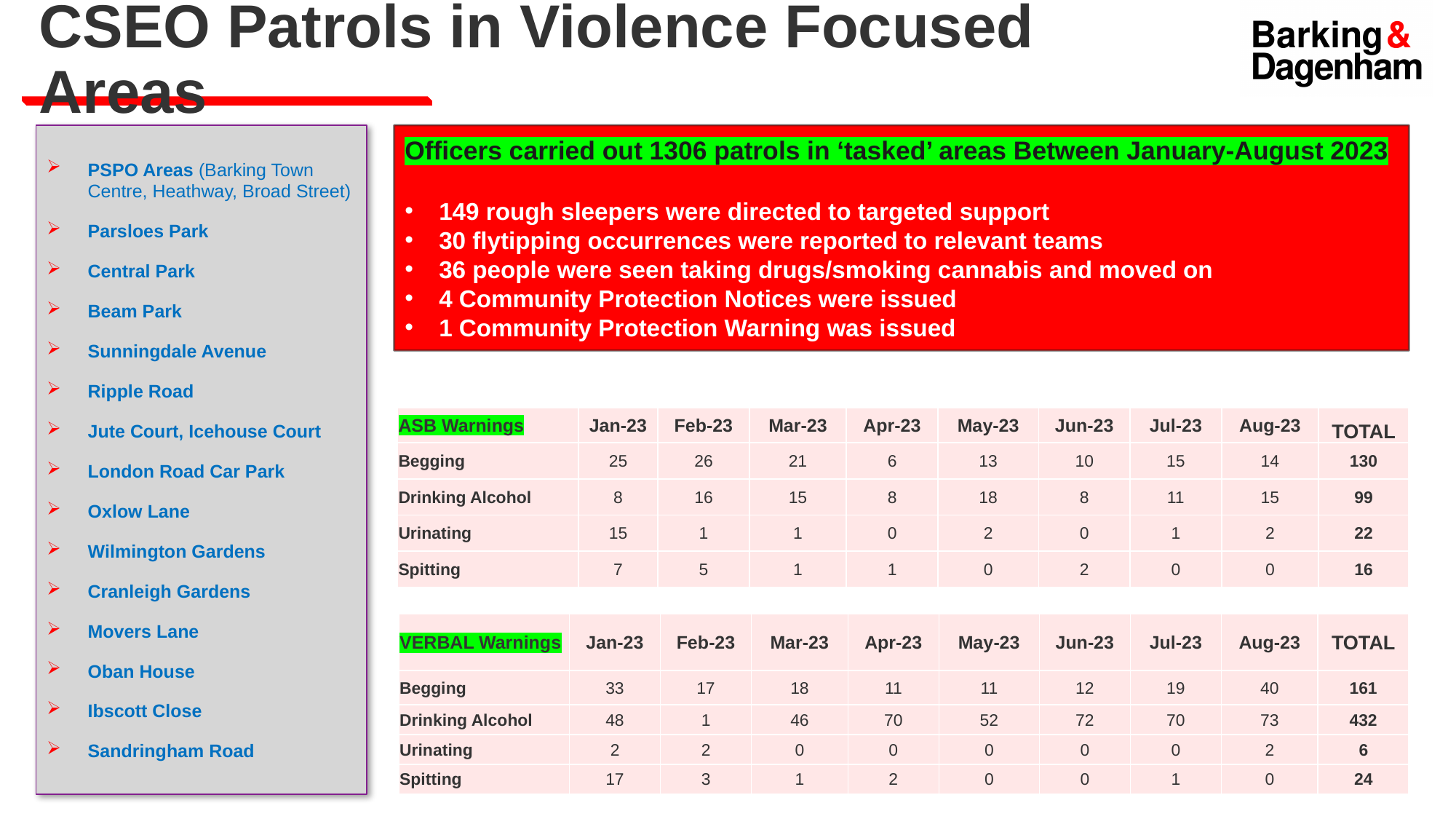

CSEO Patrols in Violence Focused Areas
PSPO Areas (Barking Town Centre, Heathway, Broad Street)
Parsloes Park
Central Park
Beam Park
Sunningdale Avenue
Ripple Road
Jute Court, Icehouse Court
London Road Car Park
Oxlow Lane
Wilmington Gardens
Cranleigh Gardens
Movers Lane
Oban House
Ibscott Close
Sandringham Road

Officers carried out 1306 patrols in ‘tasked’ areas Between January-August 2023

149 rough sleepers were directed to targeted support
30 flytipping occurrences were reported to relevant teams
36 people were seen taking drugs/smoking cannabis and moved on
4 Community Protection Notices were issued
1 Community Protection Warning was issued

| ASB Warnings | Jan-23 | Feb-23 | Mar-23 | Apr-23 | May-23 | Jun-23 | Jul-23 | Aug-23 | TOTAL |
| --- | --- | --- | --- | --- | --- | --- | --- | --- | --- |
| Begging | 25 | 26 | 21 | 6 | 13 | 10 | 15 | 14 | 130 |
| Drinking Alcohol | 8 | 16 | 15 | 8 | 18 | 8 | 11 | 15 | 99 |
| Urinating | 15 | 1 | 1 | 0 | 2 | 0 | 1 | 2 | 22 |
| Spitting | 7 | 5 | 1 | 1 | 0 | 2 | 0 | 0 | 16 |
| VERBAL Warnings | Jan-23 | Feb-23 | Mar-23 | Apr-23 | May-23 | Jun-23 | Jul-23 | Aug-23 | TOTAL |
| --- | --- | --- | --- | --- | --- | --- | --- | --- | --- |
| Begging | 33 | 17 | 18 | 11 | 11 | 12 | 19 | 40 | 161 |
| Drinking Alcohol | 48 | 1 | 46 | 70 | 52 | 72 | 70 | 73 | 432 |
| Urinating | 2 | 2 | 0 | 0 | 0 | 0 | 0 | 2 | 6 |
| Spitting | 17 | 3 | 1 | 2 | 0 | 0 | 1 | 0 | 24 |